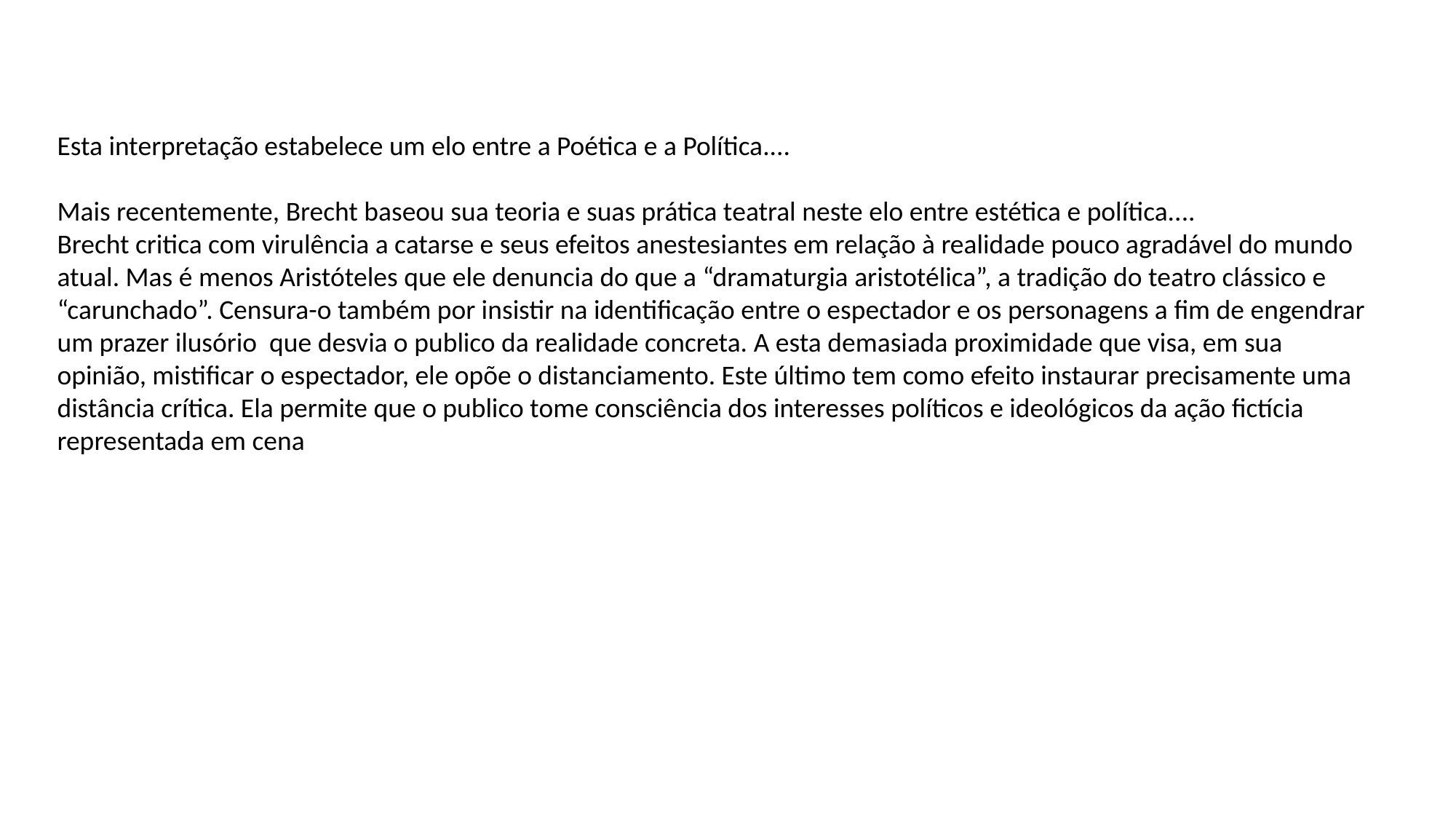

Esta interpretação estabelece um elo entre a Poética e a Política....

Mais recentemente, Brecht baseou sua teoria e suas prática teatral neste elo entre estética e política....
Brecht critica com virulência a catarse e seus efeitos anestesiantes em relação à realidade pouco agradável do mundo atual. Mas é menos Aristóteles que ele denuncia do que a “dramaturgia aristotélica”, a tradição do teatro clássico e “carunchado”. Censura-o também por insistir na identificação entre o espectador e os personagens a fim de engendrar um prazer ilusório  que desvia o publico da realidade concreta. A esta demasiada proximidade que visa, em sua opinião, mistificar o espectador, ele opõe o distanciamento. Este último tem como efeito instaurar precisamente uma distância crítica. Ela permite que o publico tome consciência dos interesses políticos e ideológicos da ação fictícia representada em cena